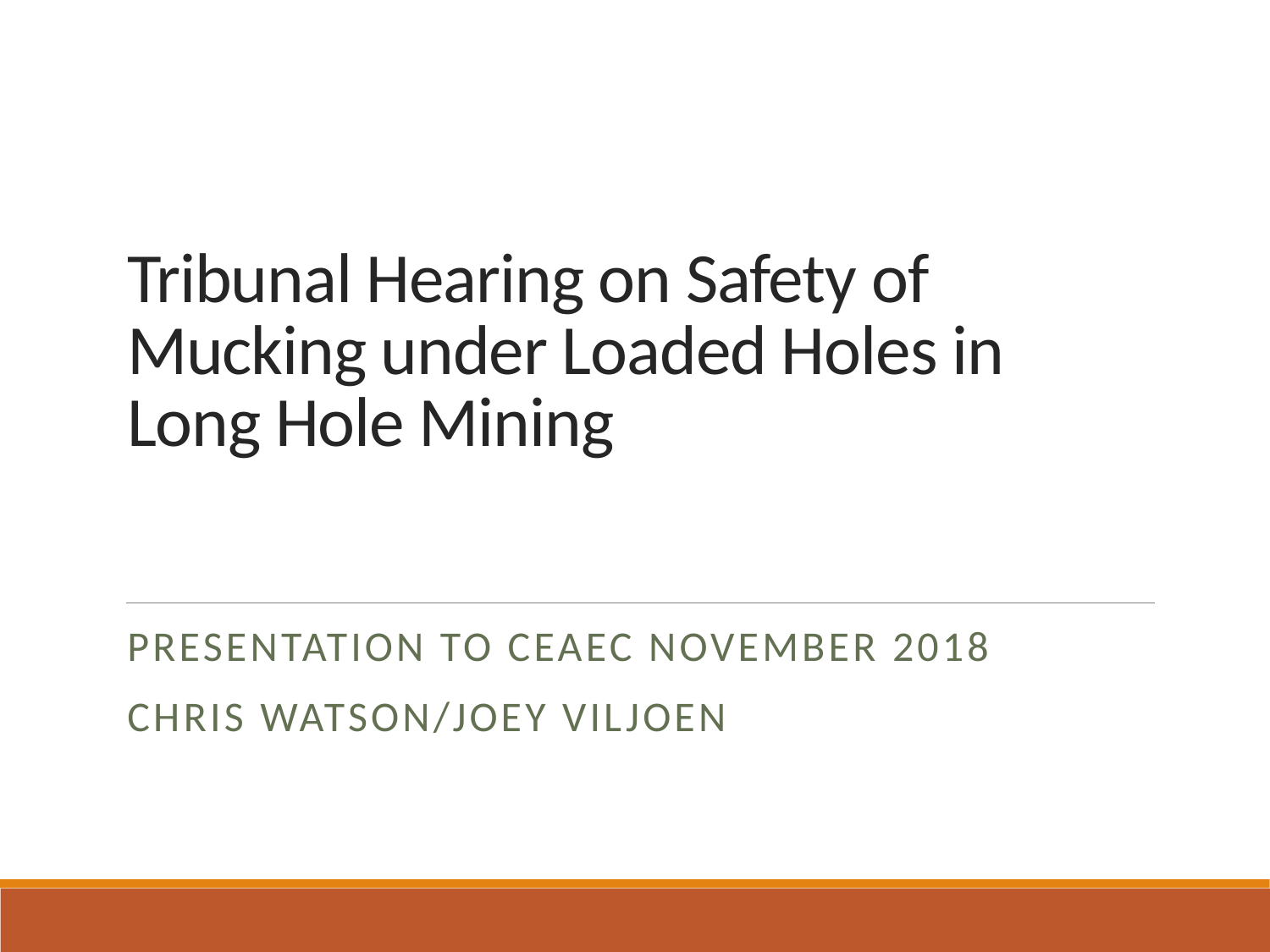

# Tribunal Hearing on Safety of Mucking under Loaded Holes in Long Hole Mining
Presentation to CEAEC November 2018
Chris Watson/Joey Viljoen